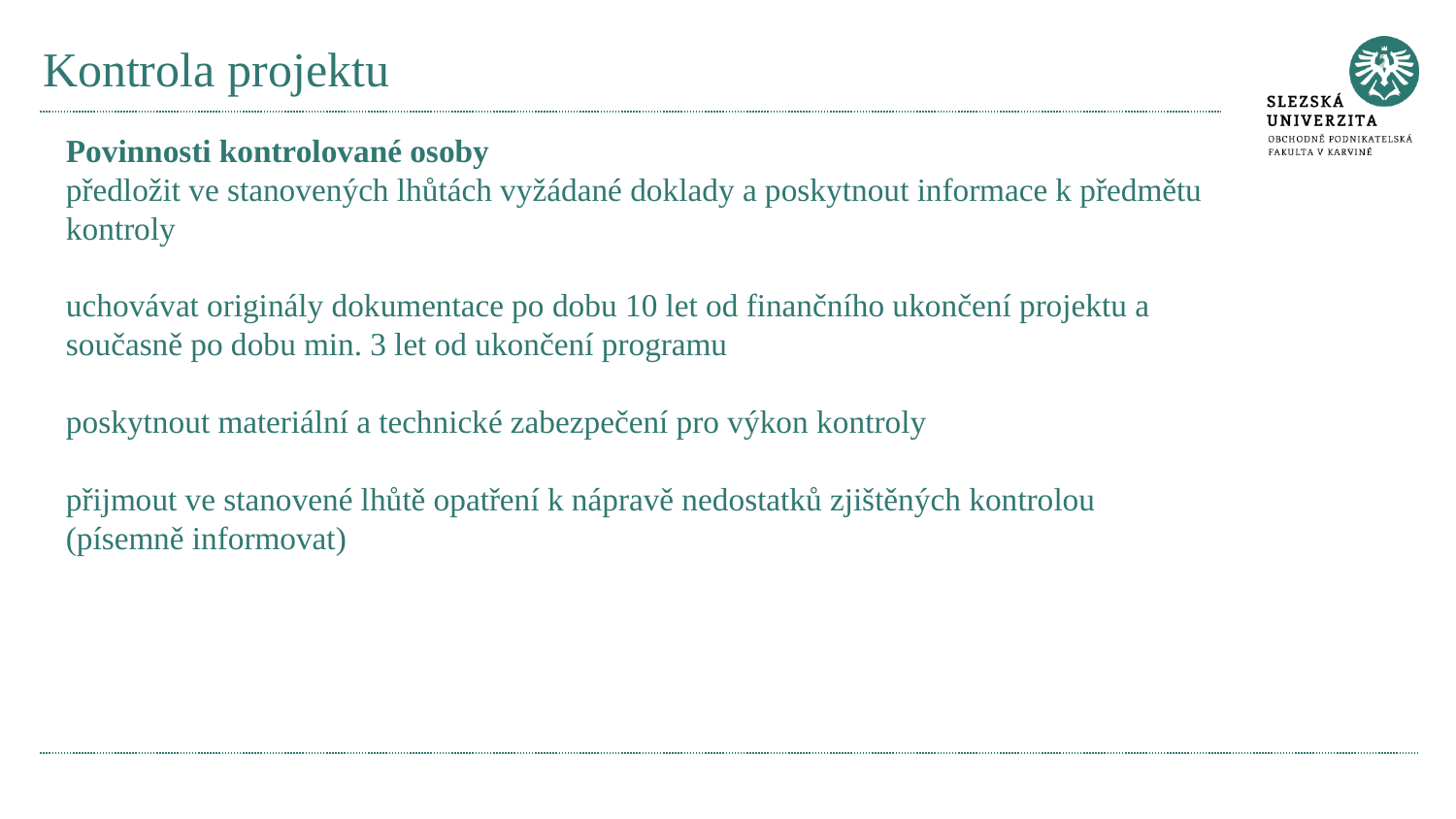

# Kontrola projektu
Povinnosti kontrolované osoby
předložit ve stanovených lhůtách vyžádané doklady a poskytnout informace k předmětu kontroly

uchovávat originály dokumentace po dobu 10 let od finančního ukončení projektu a současně po dobu min. 3 let od ukončení programu

poskytnout materiální a technické zabezpečení pro výkon kontroly

přijmout ve stanovené lhůtě opatření k nápravě nedostatků zjištěných kontrolou (písemně informovat)